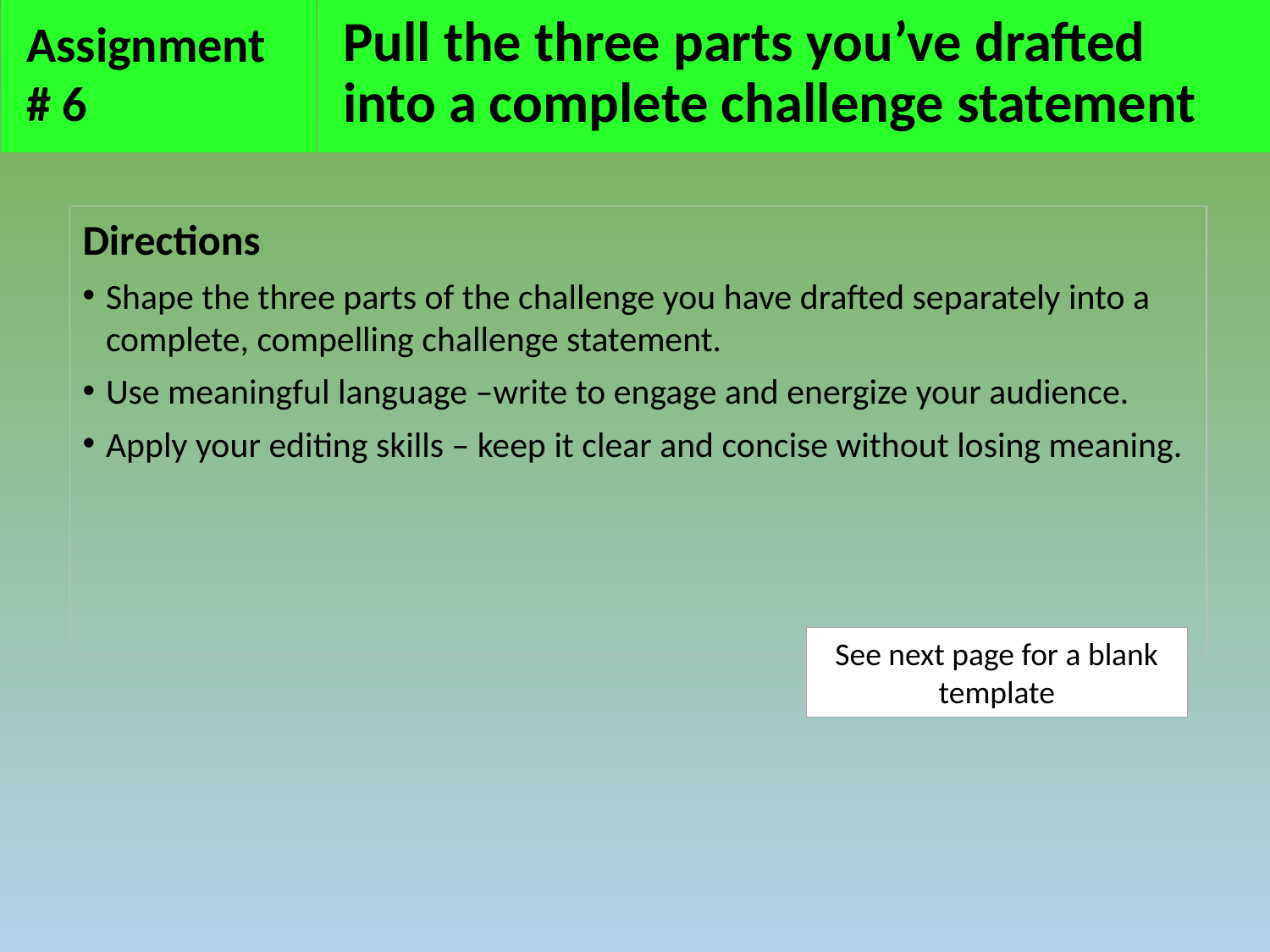

Assignment
# 6
# Pull the three parts you’ve drafted into a complete challenge statement
Directions
Shape the three parts of the challenge you have drafted separately into a complete, compelling challenge statement.
Use meaningful language –write to engage and energize your audience.
Apply your editing skills – keep it clear and concise without losing meaning.

See next page for a blank template